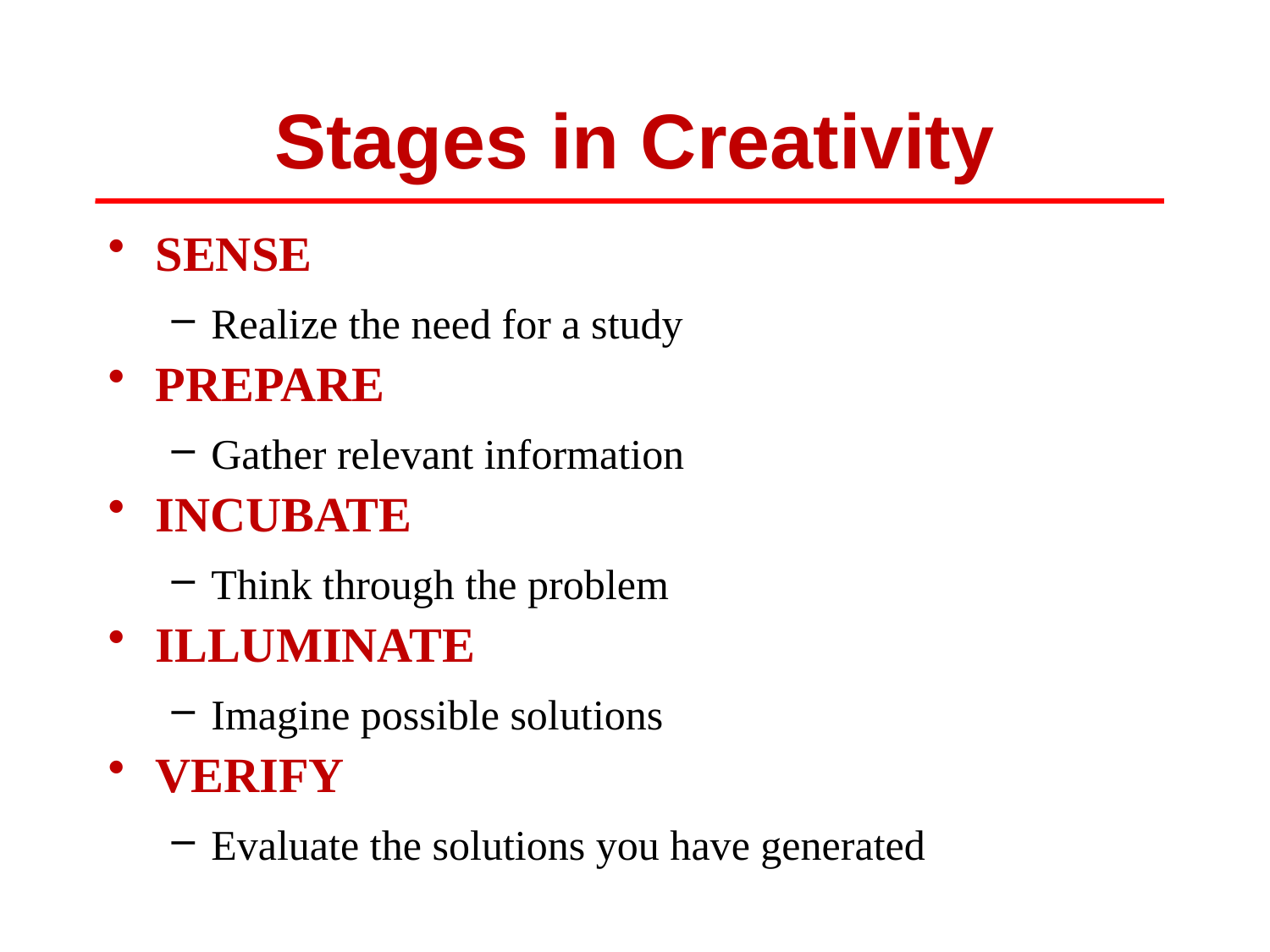

# Stages in Creativity
SENSE
Realize the need for a study
PREPARE
Gather relevant information
INCUBATE
Think through the problem
ILLUMINATE
Imagine possible solutions
VERIFY
Evaluate the solutions you have generated